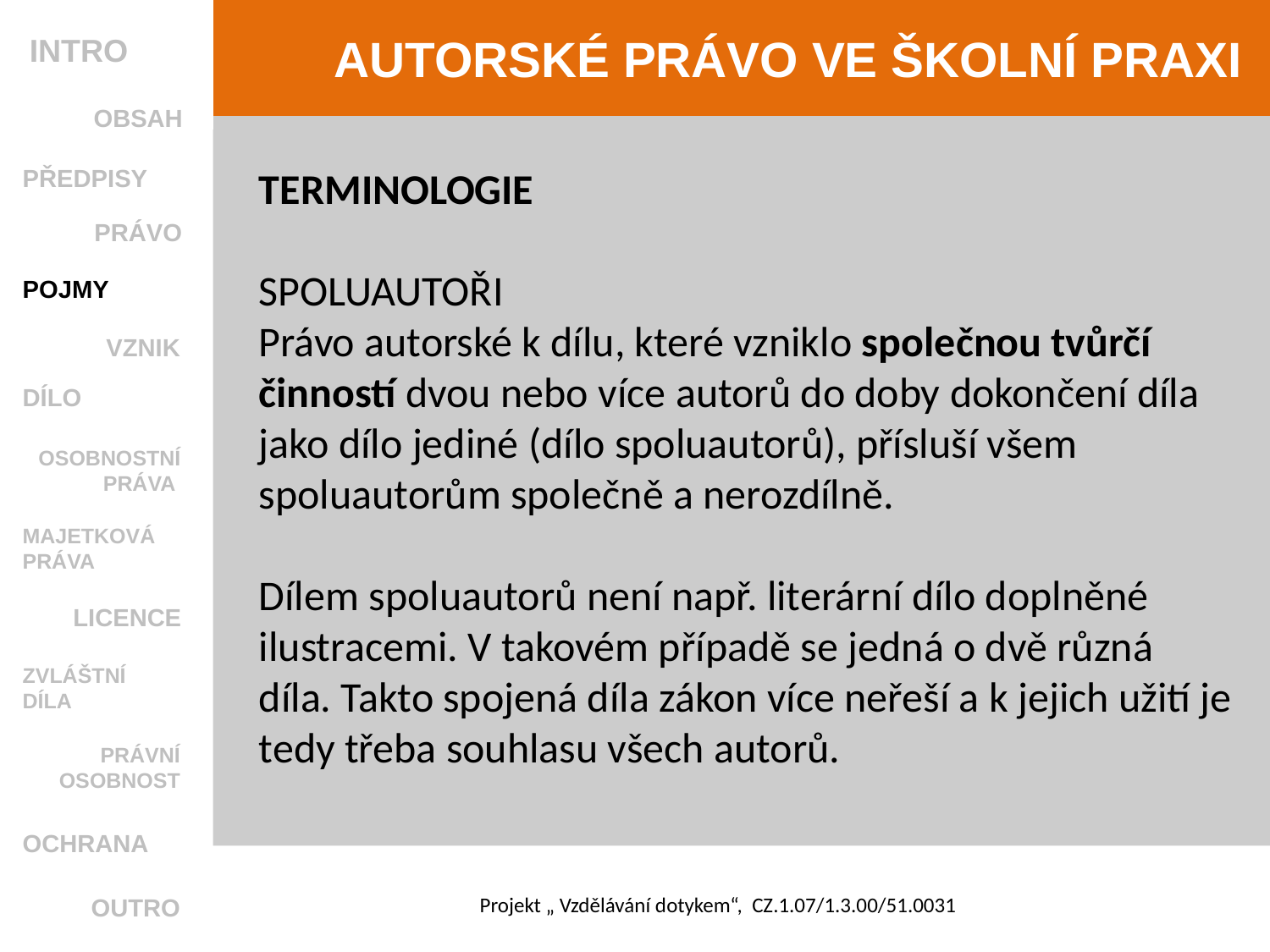

INTRO
OBSAH
PŘEDPISY
TERMINOLOGIE

Spoluautoři
Právo autorské k dílu, které vzniklo společnou tvůrčí činností dvou nebo více autorů do doby dokončení díla jako dílo jediné (dílo spoluautorů), přísluší všem spoluautorům společně a nerozdílně.

Dílem spoluautorů není např. literární dílo doplněné ilustracemi. V takovém případě se jedná o dvě různá díla. Takto spojená díla zákon více neřeší a k jejich užití je tedy třeba souhlasu všech autorů.
PRÁVO
POJMY
VZNIK
DÍLO
OSOBNOSTNÍ
PRÁVA
MAJETKOVÁ
PRÁVA
LICENCE
ZVLÁŠTNÍ
DÍLA
PRÁVNÍ
OSOBNOST
OCHRANA
OUTRO